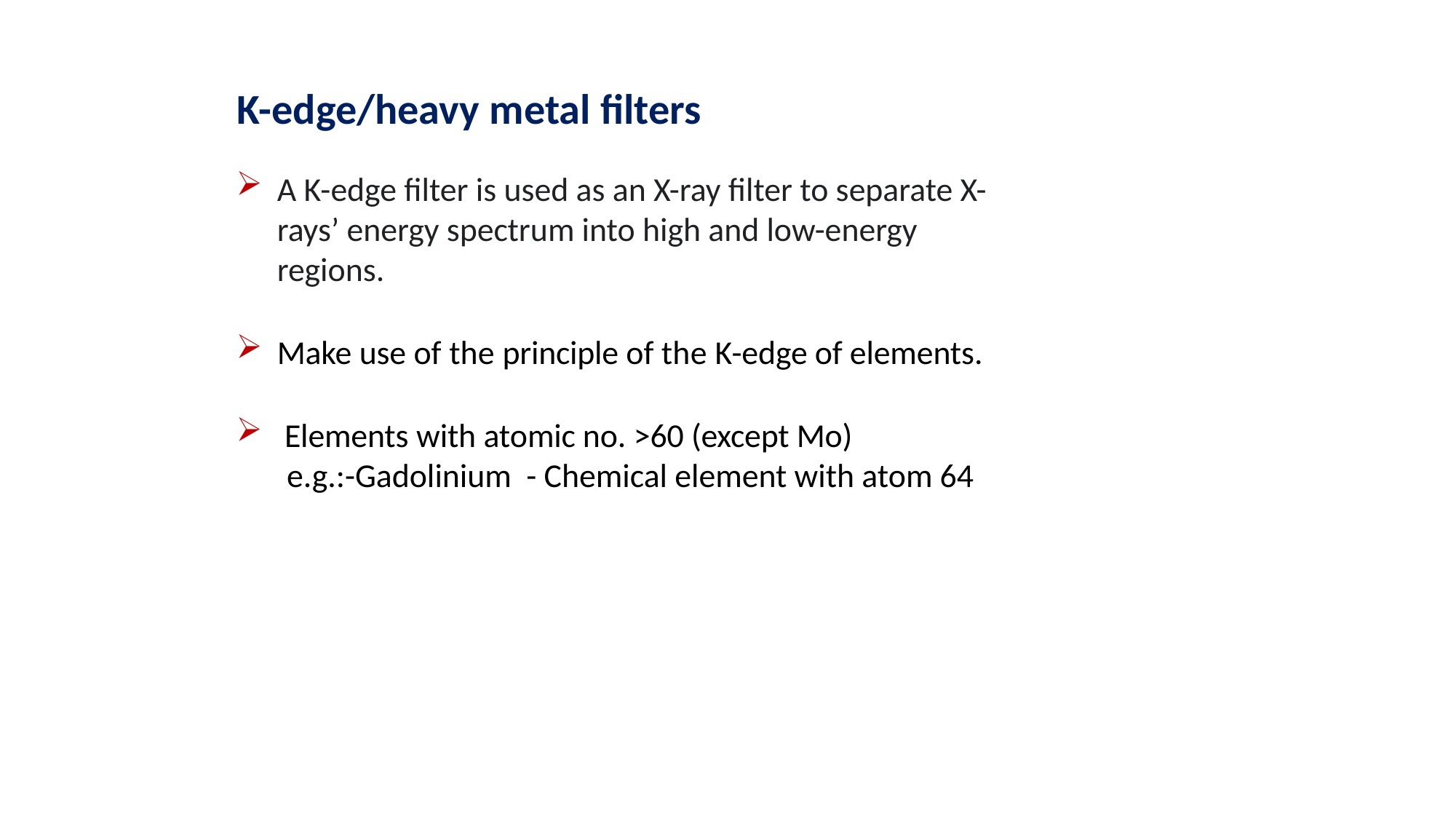

# K-edge/heavy metal filters
A K-edge filter is used as an X-ray filter to separate X-rays’ energy spectrum into high and low-energy regions.

Make use of the principle of the K-edge of elements.

 Elements with atomic no. >60 (except Mo)
       e.g.:-Gadolinium  - Chemical element with atom 64